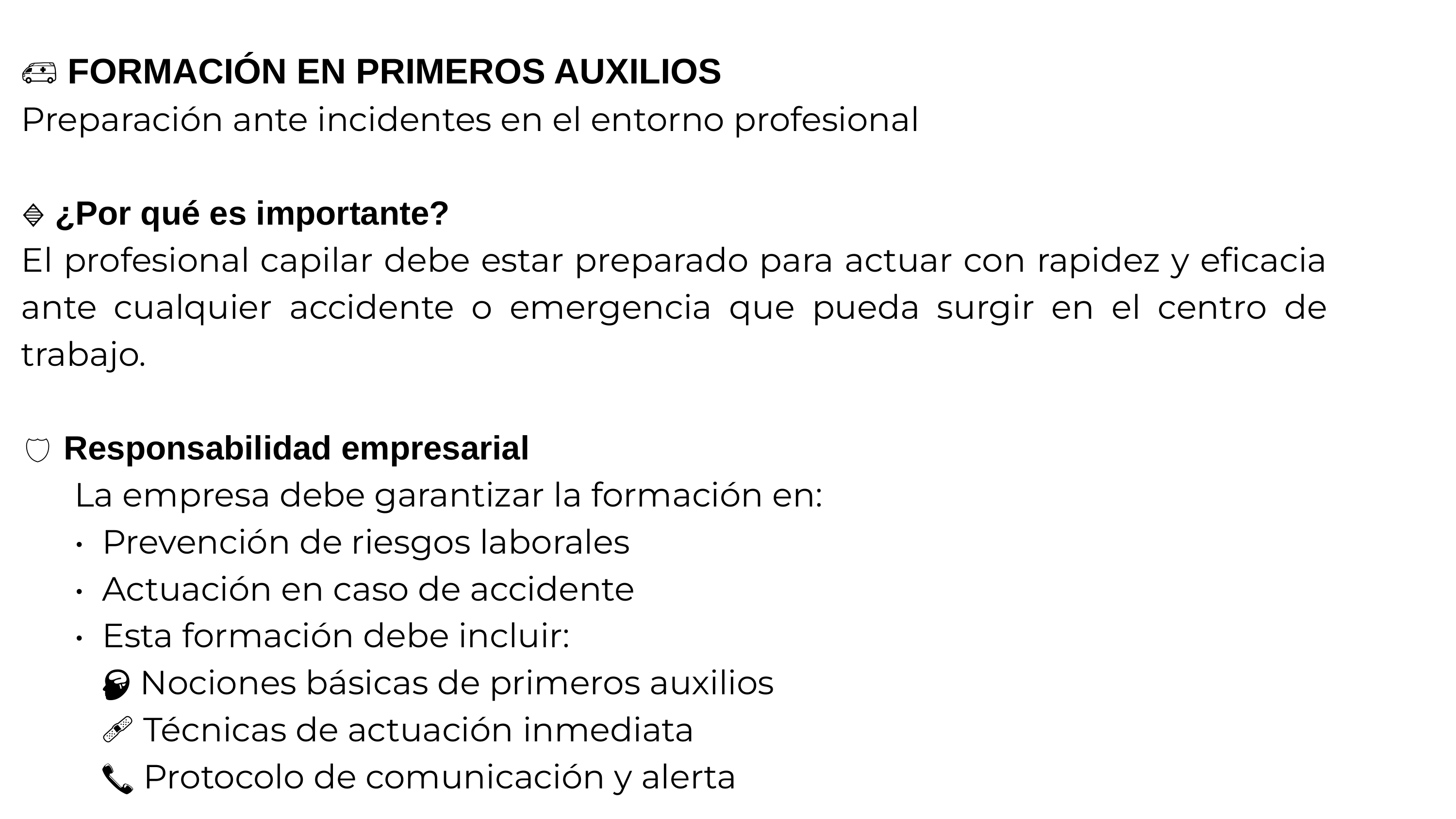

🚑 FORMACIÓN EN PRIMEROS AUXILIOS
Preparación ante incidentes en el entorno profesional

🔹 ¿Por qué es importante?
El profesional capilar debe estar preparado para actuar con rapidez y eficacia ante cualquier accidente o emergencia que pueda surgir en el centro de trabajo.

🛡️ Responsabilidad empresarial
      La empresa debe garantizar la formación en:
      •  Prevención de riesgos laborales
      •  Actuación en caso de accidente
      •  Esta formación debe incluir:
         🧠 Nociones básicas de primeros auxilios
         🩹 Técnicas de actuación inmediata
         📞 Protocolo de comunicación y alerta